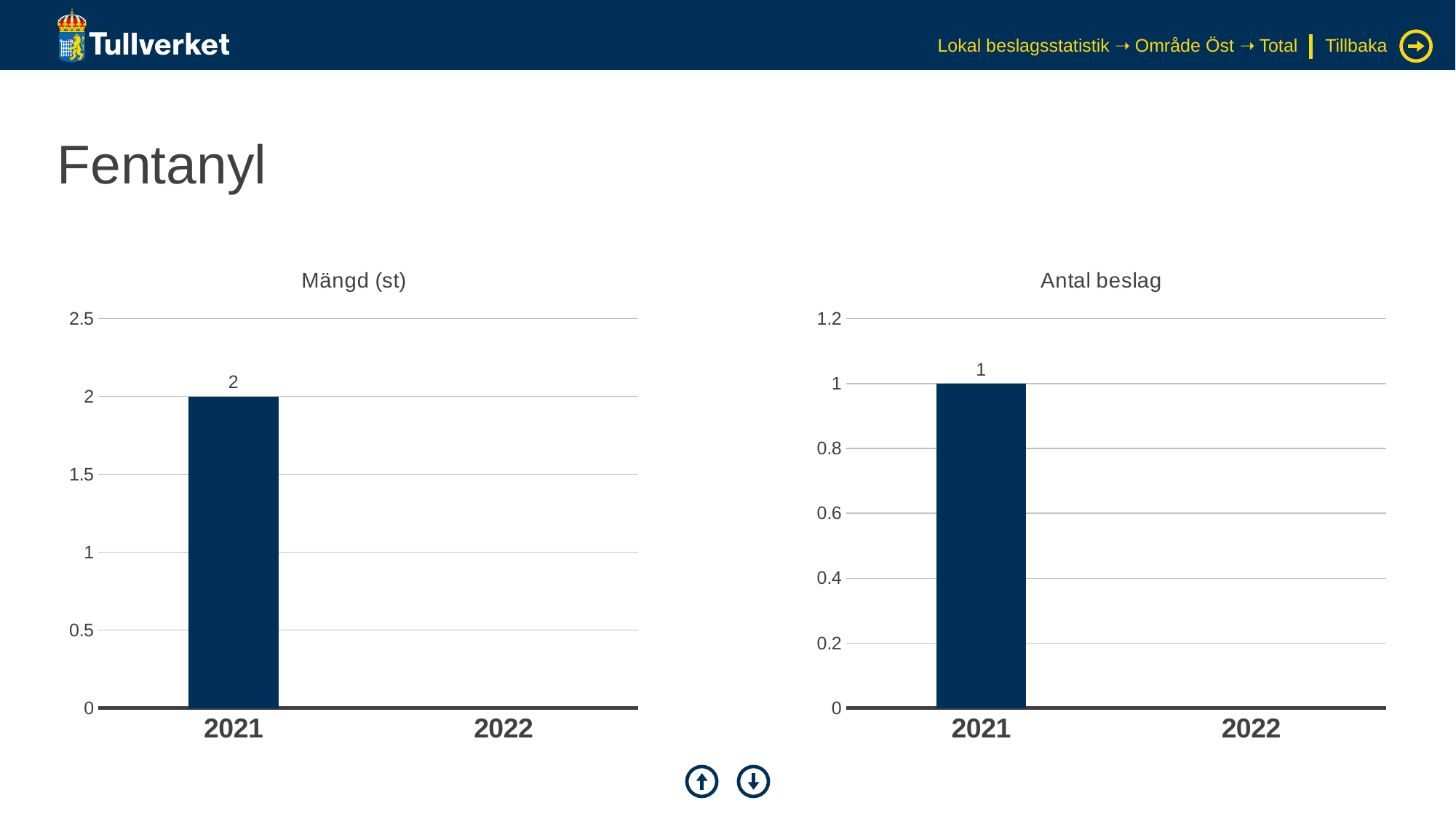

Lokal beslagsstatistik ➝ Område Öst ➝ Total
Tillbaka
# Fentanyl

### Chart: Mängd (st)

| Category | Serie 1 |
|---|---|
| 2021 | 2.0 |
| 2022 | None |

### Chart: Antal beslag

| Category | Serie 1 |
|---|---|
| 2021 | 1.0 |
| 2022 | None |